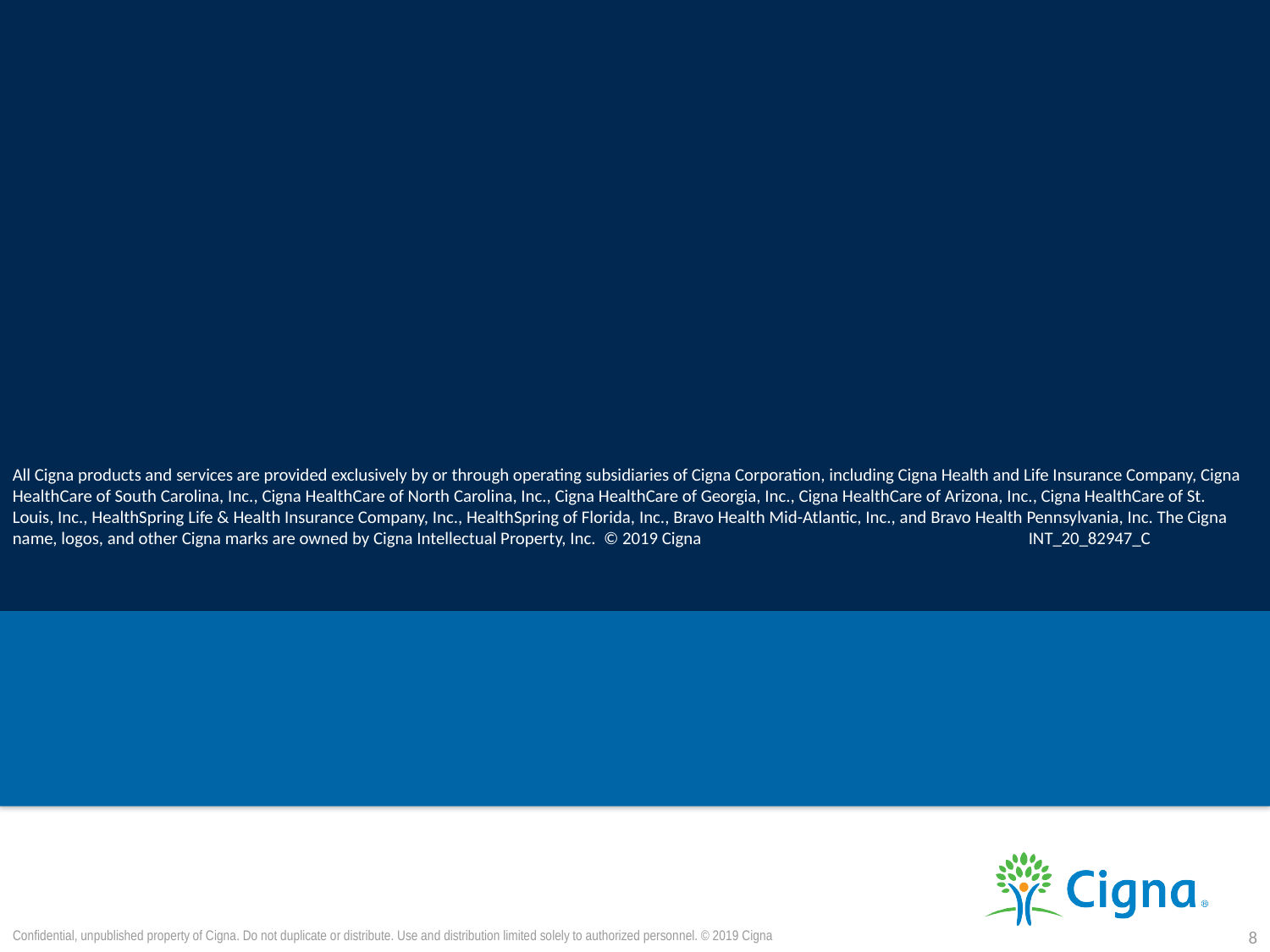

All Cigna products and services are provided exclusively by or through operating subsidiaries of Cigna Corporation, including Cigna Health and Life Insurance Company, Cigna HealthCare of South Carolina, Inc., Cigna HealthCare of North Carolina, Inc., Cigna HealthCare of Georgia, Inc., Cigna HealthCare of Arizona, Inc., Cigna HealthCare of St. Louis, Inc., HealthSpring Life & Health Insurance Company, Inc., HealthSpring of Florida, Inc., Bravo Health Mid-Atlantic, Inc., and Bravo Health Pennsylvania, Inc. The Cigna name, logos, and other Cigna marks are owned by Cigna Intellectual Property, Inc.  © 2019 Cigna                			INT_20_82947_C
Confidential, unpublished property of Cigna. Do not duplicate or distribute. Use and distribution limited solely to authorized personnel. © 2019 Cigna
8